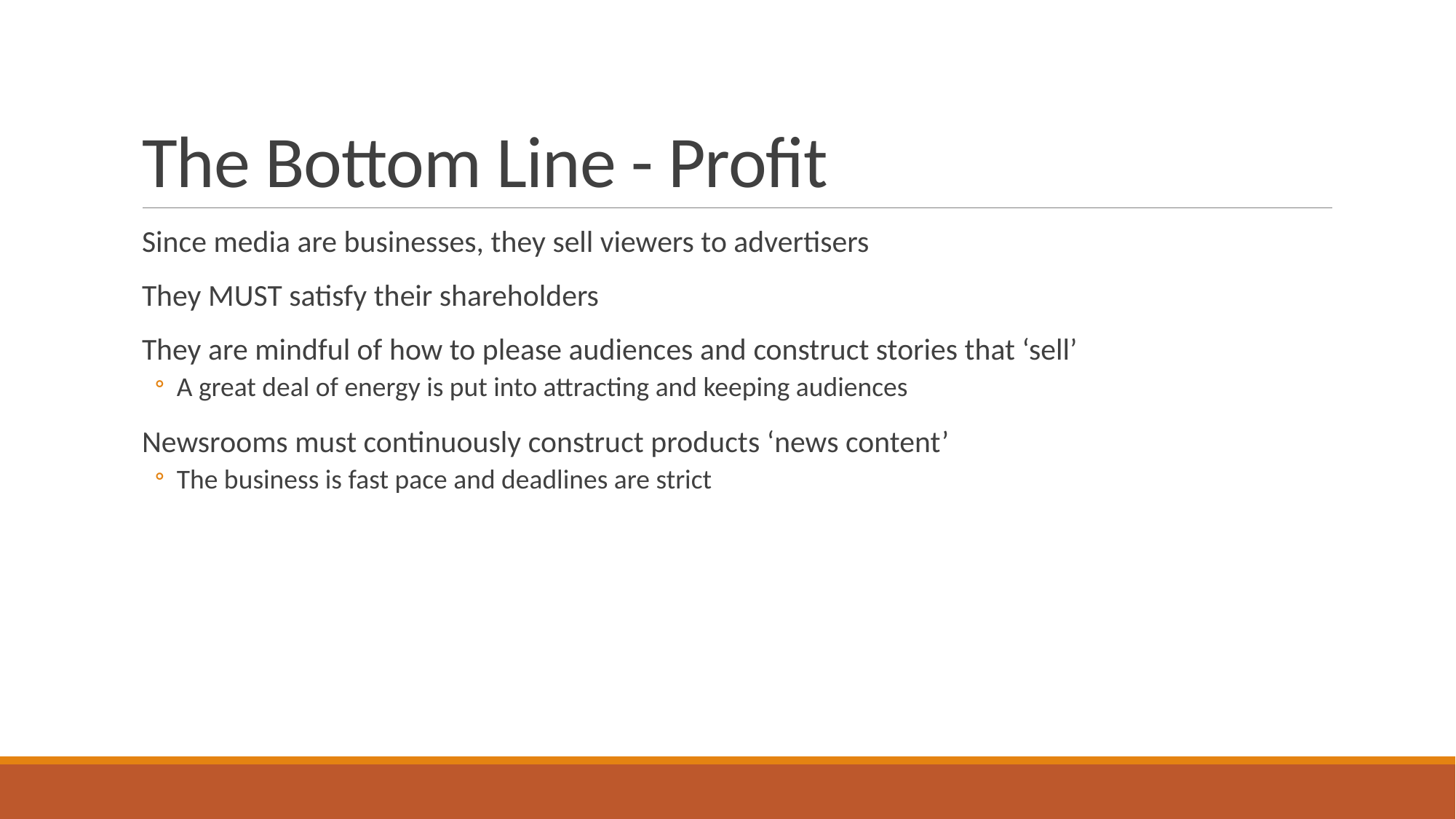

# The Bottom Line - Profit
Since media are businesses, they sell viewers to advertisers
They MUST satisfy their shareholders
They are mindful of how to please audiences and construct stories that ‘sell’
A great deal of energy is put into attracting and keeping audiences
Newsrooms must continuously construct products ‘news content’
The business is fast pace and deadlines are strict